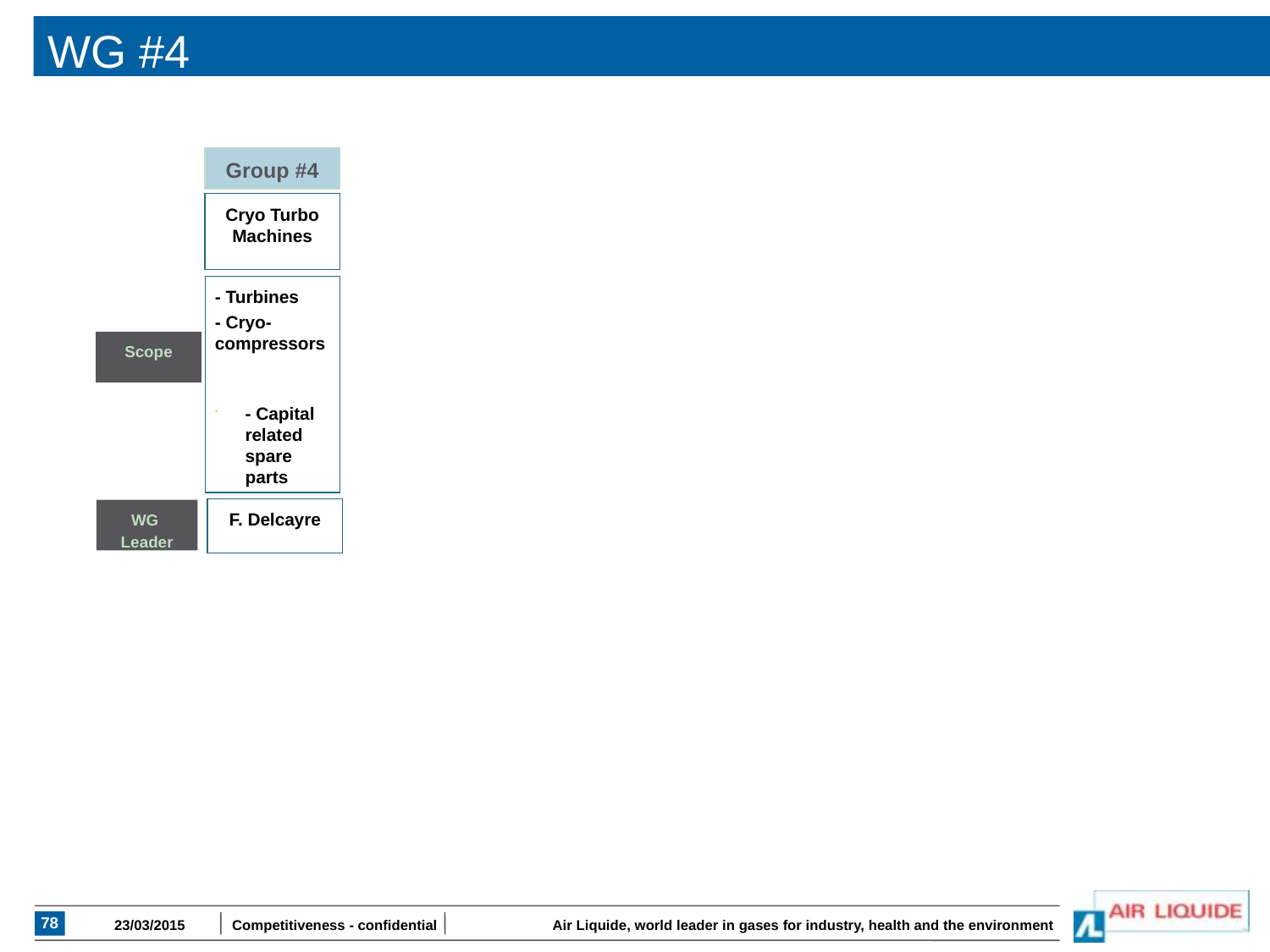

# WG #4
Group #4
Cryo Turbo Machines
- Turbines
- Cryo-compressors

- Capital related spare parts
Scope
F. Delcayre
WG
Leader